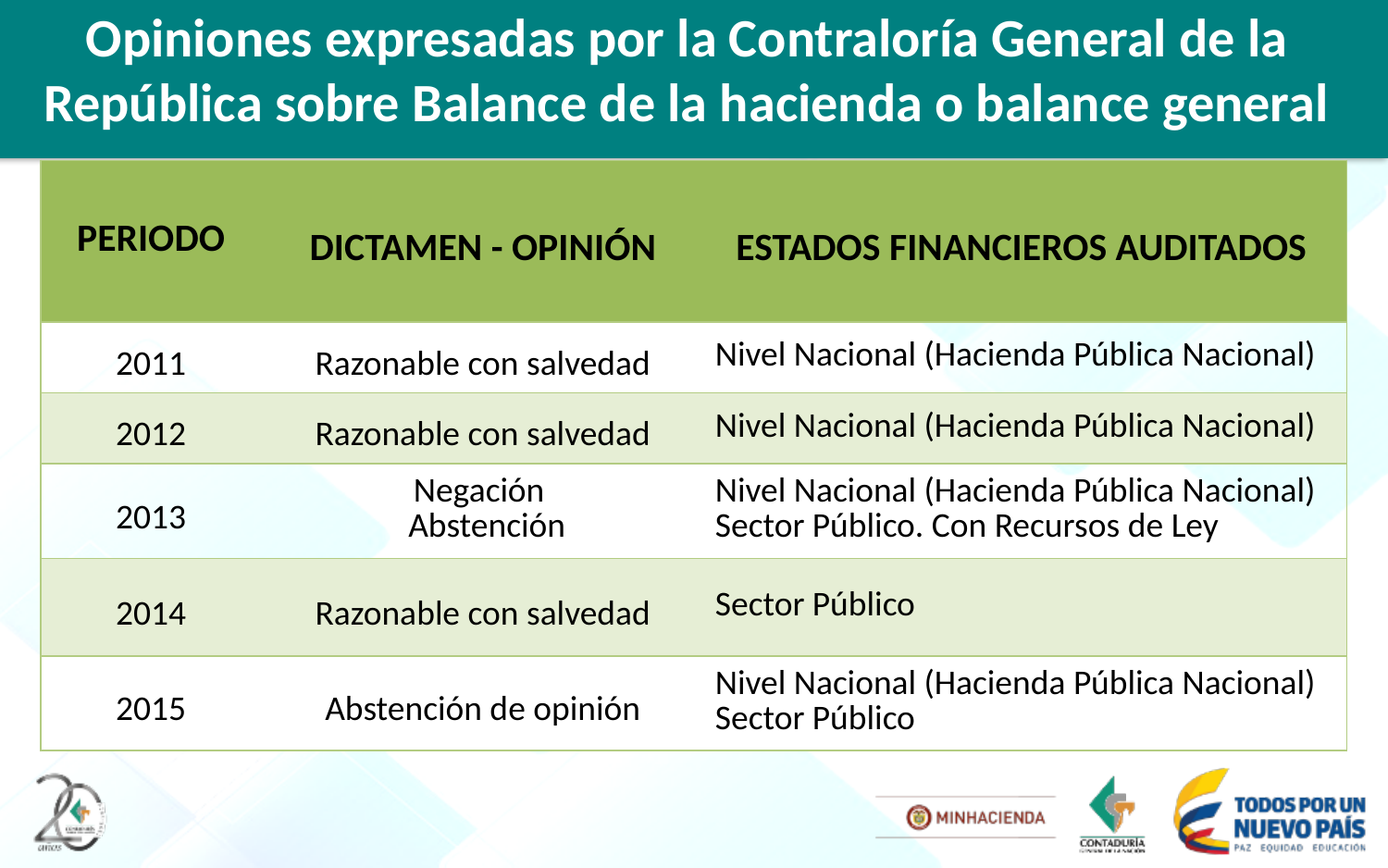

# Opiniones expresadas por la Contraloría General de la República sobre Balance de la hacienda o balance general
| PERIODO | DICTAMEN - OPINIÓN | ESTADOS FINANCIEROS AUDITADOS |
| --- | --- | --- |
| 2011 | Razonable con salvedad | Nivel Nacional (Hacienda Pública Nacional) |
| 2012 | Razonable con salvedad | Nivel Nacional (Hacienda Pública Nacional) |
| 2013 | Negación Abstención | Nivel Nacional (Hacienda Pública Nacional) Sector Público. Con Recursos de Ley |
| 2014 | Razonable con salvedad | Sector Público |
| 2015 | Abstención de opinión | Nivel Nacional (Hacienda Pública Nacional) Sector Público |